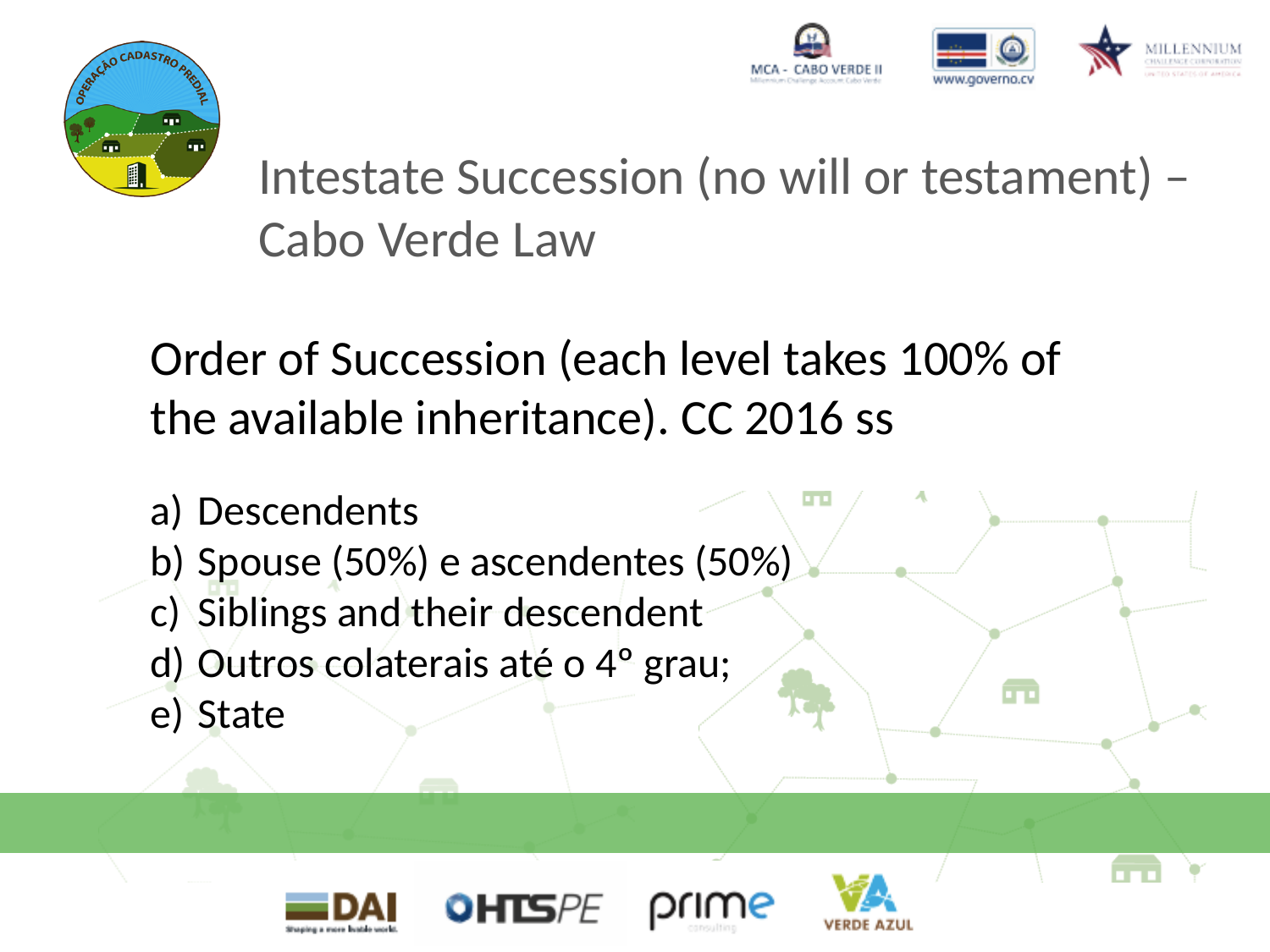

# Intestate Succession (no will or testament) – Cabo Verde Law
Order of Succession (each level takes 100% of the available inheritance). CC 2016 ss

Descendents
Spouse (50%) e ascendentes (50%)
Siblings and their descendent
Outros colaterais até o 4º grau;
State